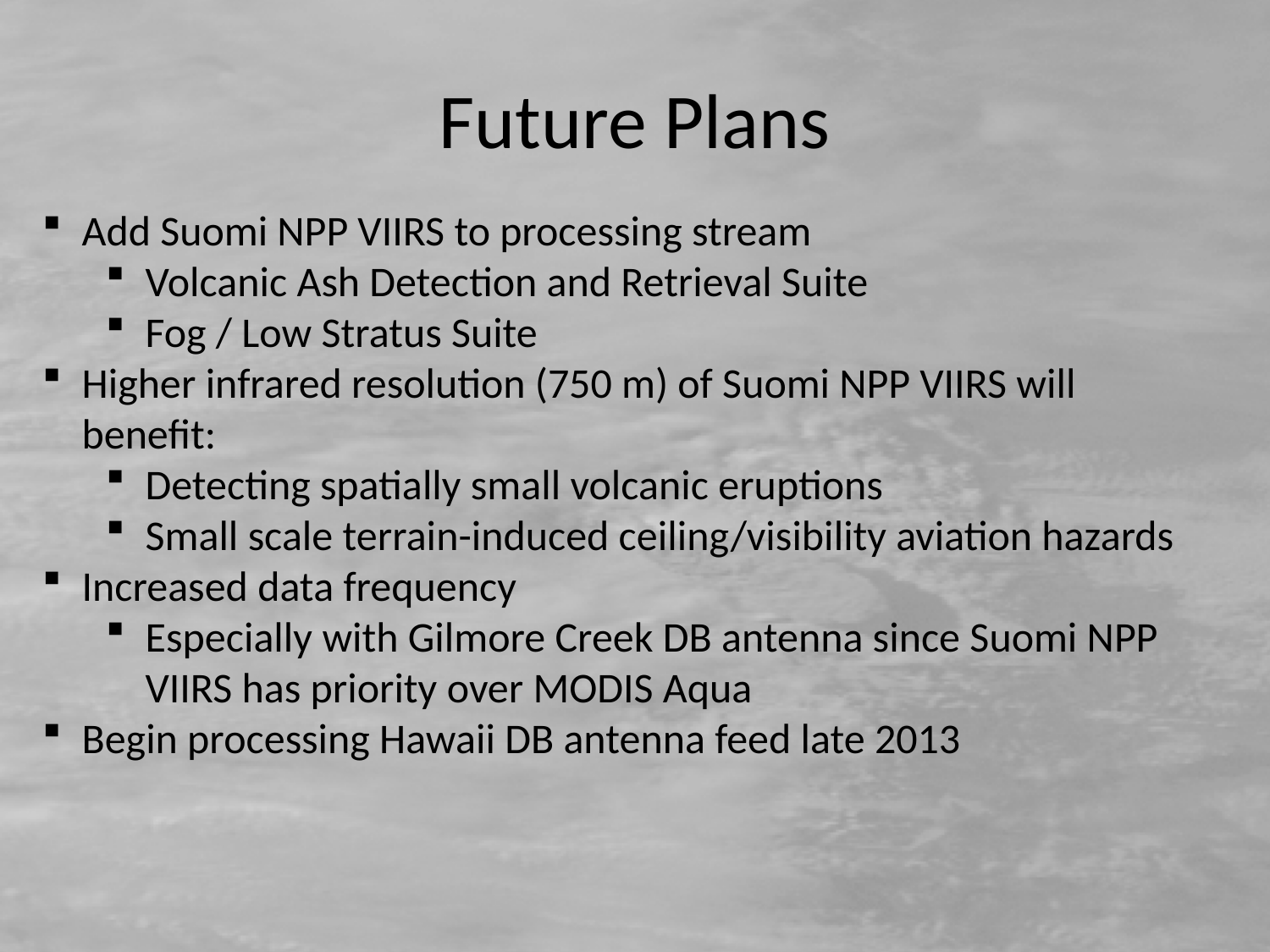

# Future Plans
Add Suomi NPP VIIRS to processing stream
Volcanic Ash Detection and Retrieval Suite
Fog / Low Stratus Suite
Higher infrared resolution (750 m) of Suomi NPP VIIRS will benefit:
Detecting spatially small volcanic eruptions
Small scale terrain-induced ceiling/visibility aviation hazards
Increased data frequency
Especially with Gilmore Creek DB antenna since Suomi NPP VIIRS has priority over MODIS Aqua
Begin processing Hawaii DB antenna feed late 2013